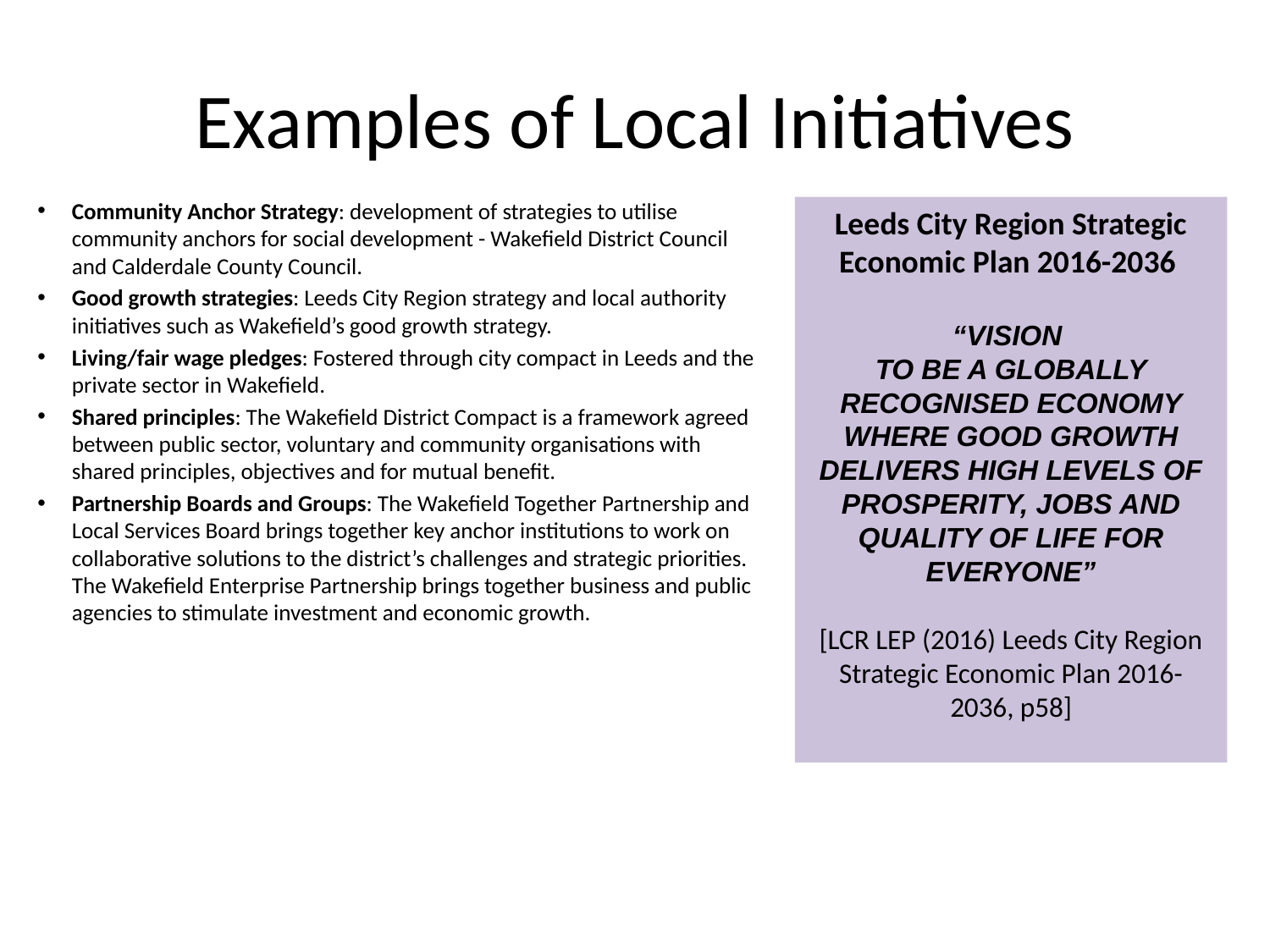

# Examples of Local Initiatives
Community Anchor Strategy: development of strategies to utilise community anchors for social development - Wakefield District Council and Calderdale County Council.
Good growth strategies: Leeds City Region strategy and local authority initiatives such as Wakefield’s good growth strategy.
Living/fair wage pledges: Fostered through city compact in Leeds and the private sector in Wakefield.
Shared principles: The Wakefield District Compact is a framework agreed between public sector, voluntary and community organisations with shared principles, objectives and for mutual benefit.
Partnership Boards and Groups: The Wakefield Together Partnership and Local Services Board brings together key anchor institutions to work on collaborative solutions to the district’s challenges and strategic priorities. The Wakefield Enterprise Partnership brings together business and public agencies to stimulate investment and economic growth.

Leeds City Region Strategic Economic Plan 2016-2036

“VISION
TO BE A GLOBALLY RECOGNISED ECONOMY WHERE GOOD GROWTH DELIVERS HIGH LEVELS OF PROSPERITY, JOBS AND QUALITY OF LIFE FOR EVERYONE”

[LCR LEP (2016) Leeds City Region Strategic Economic Plan 2016-2036, p58]